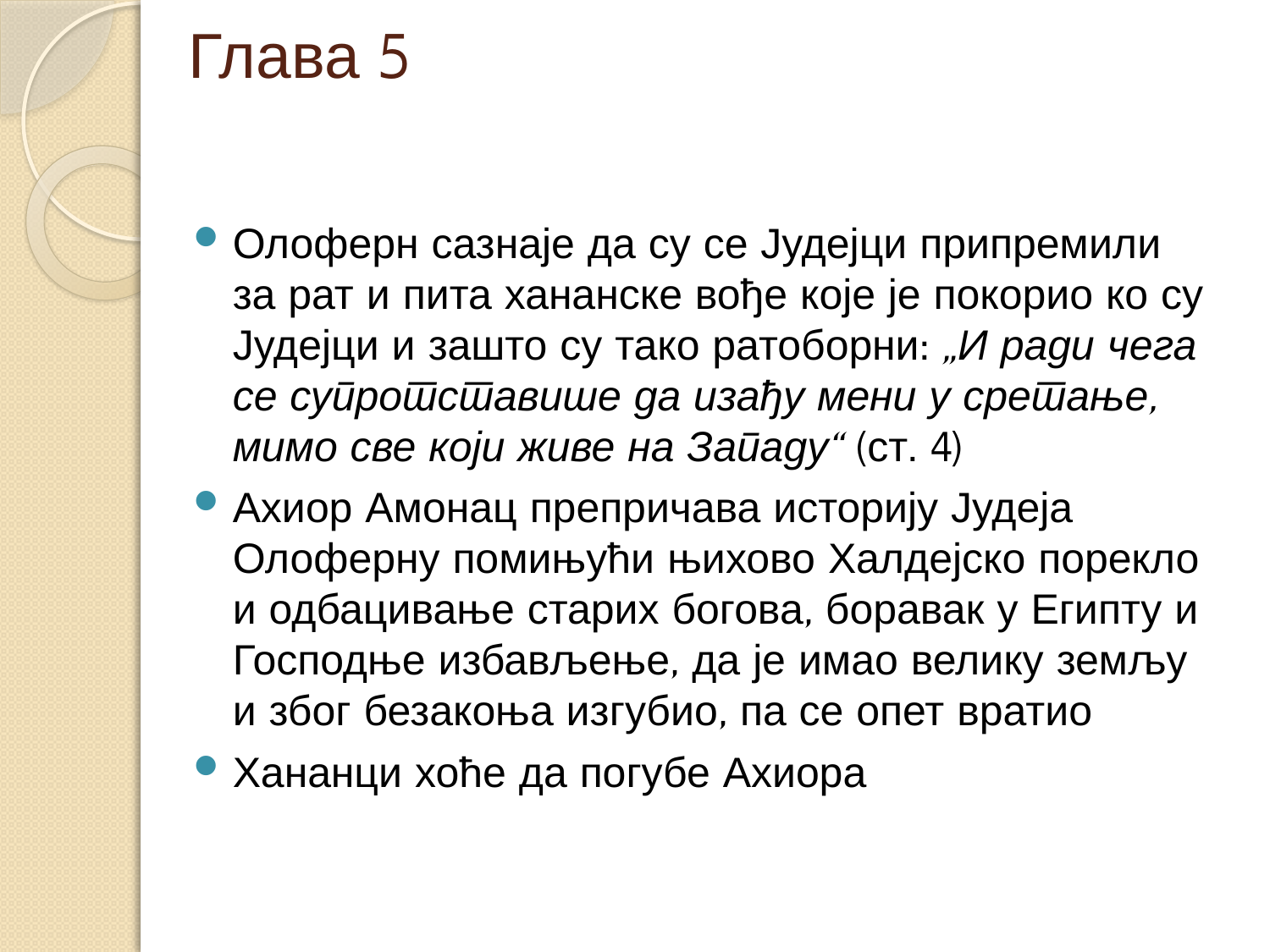

# Глава 5

Олоферн сазнаје да су се Јудејци припремили за рат и пита хананске вође које је покорио ко су Јудејци и зашто су тако ратоборни: „И ради чега се супротставише да изађу мени у сретање, мимо све који живе на Западу“ (ст. 4)
Ахиор Амонац препричава историју Јудеја Олоферну помињући њихово Халдејско порекло и одбацивање старих богова, боравак у Египту и Господње избављење, да је имао велику земљу и због безакоња изгубио, па се опет вратио
Хананци хоће да погубе Ахиора